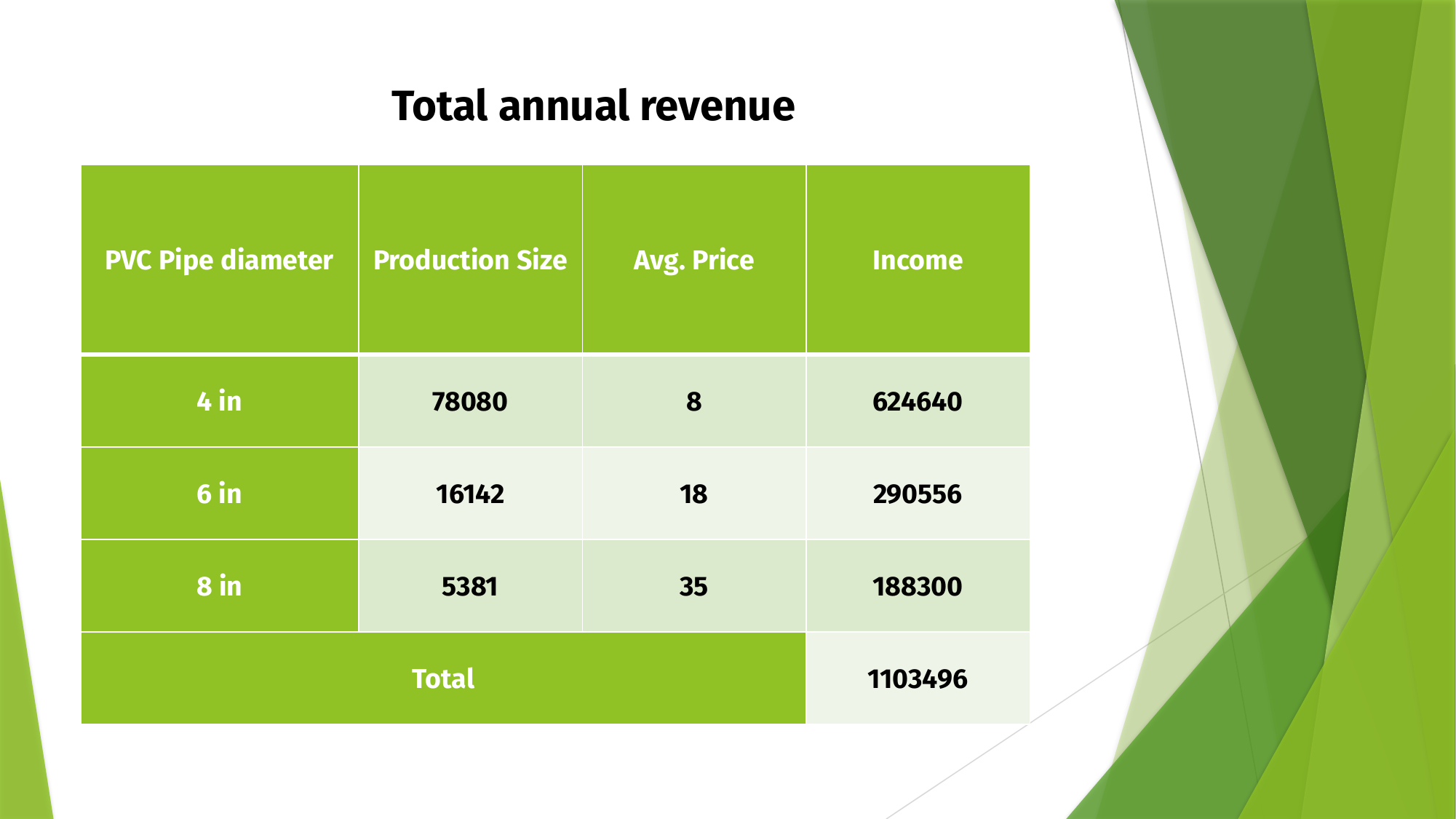

# Total annual revenue
| PVC Pipe diameter | Production Size | Avg. Price | Income |
| --- | --- | --- | --- |
| 4 in | 78080 | 8 | 624640 |
| 6 in | 16142 | 18 | 290556 |
| 8 in | 5381 | 35 | 188300 |
| Total |  |  | 1103496 |